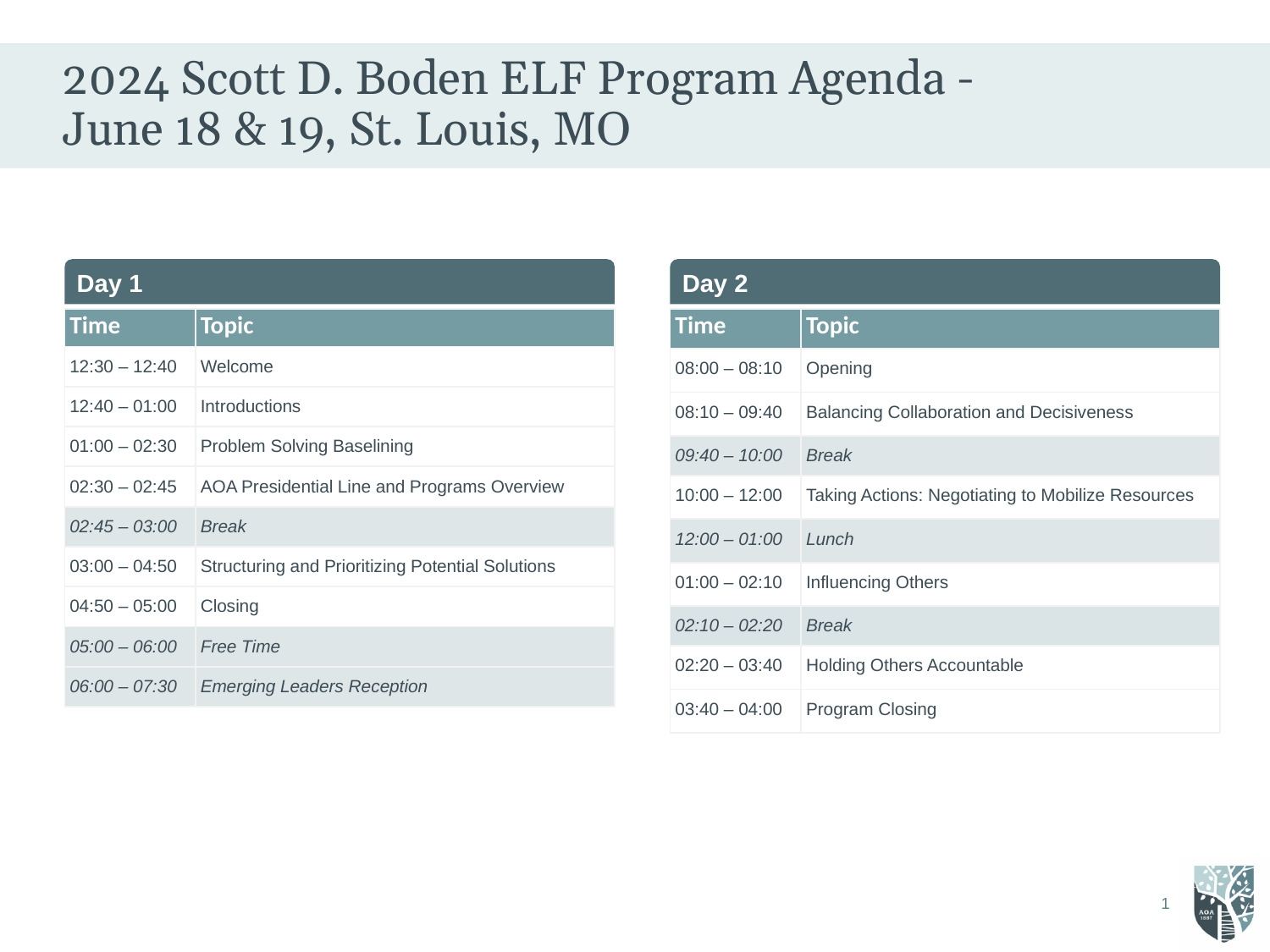

# 2024 Scott D. Boden ELF Program Agenda - June 18 & 19, St. Louis, MO
Day 1
Day 2
| Time | Topic |
| --- | --- |
| 12:30 – 12:40 | Welcome |
| 12:40 – 01:00 | Introductions |
| 01:00 – 02:30 | Problem Solving Baselining |
| 02:30 – 02:45 | AOA Presidential Line and Programs Overview |
| 02:45 – 03:00 | Break |
| 03:00 – 04:50 | Structuring and Prioritizing Potential Solutions |
| 04:50 – 05:00 | Closing |
| 05:00 – 06:00 | Free Time |
| 06:00 – 07:30 | Emerging Leaders Reception |
| Time | Topic |
| --- | --- |
| 08:00 – 08:10 | Opening |
| 08:10 – 09:40 | Balancing Collaboration and Decisiveness |
| 09:40 – 10:00 | Break |
| 10:00 – 12:00 | Taking Actions: Negotiating to Mobilize Resources |
| 12:00 – 01:00 | Lunch |
| 01:00 – 02:10 | Influencing Others |
| 02:10 – 02:20 | Break |
| 02:20 – 03:40 | Holding Others Accountable |
| 03:40 – 04:00 | Program Closing |
1